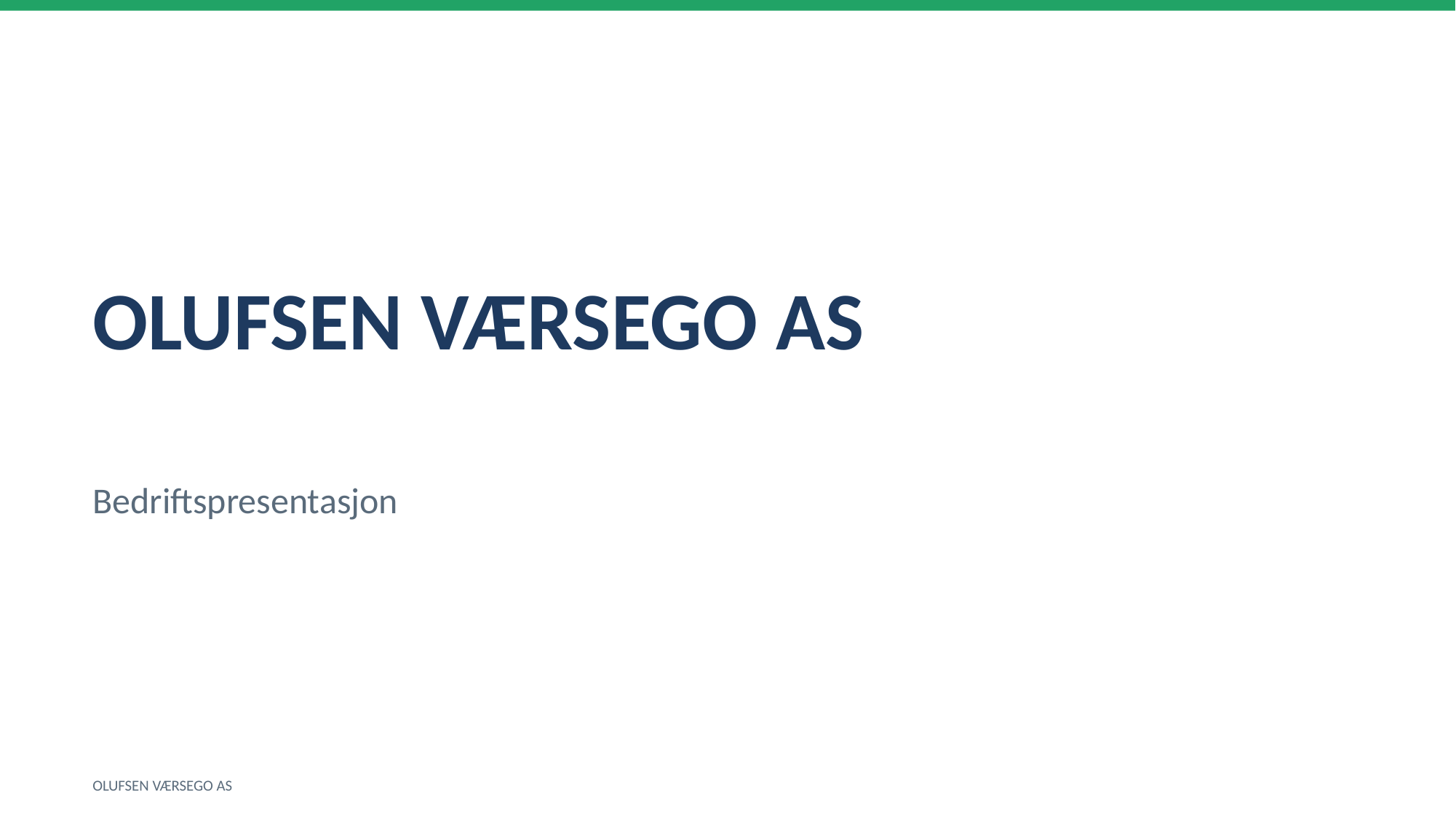

OLUFSEN VÆRSEGO AS
Bedriftspresentasjon
OLUFSEN VÆRSEGO AS